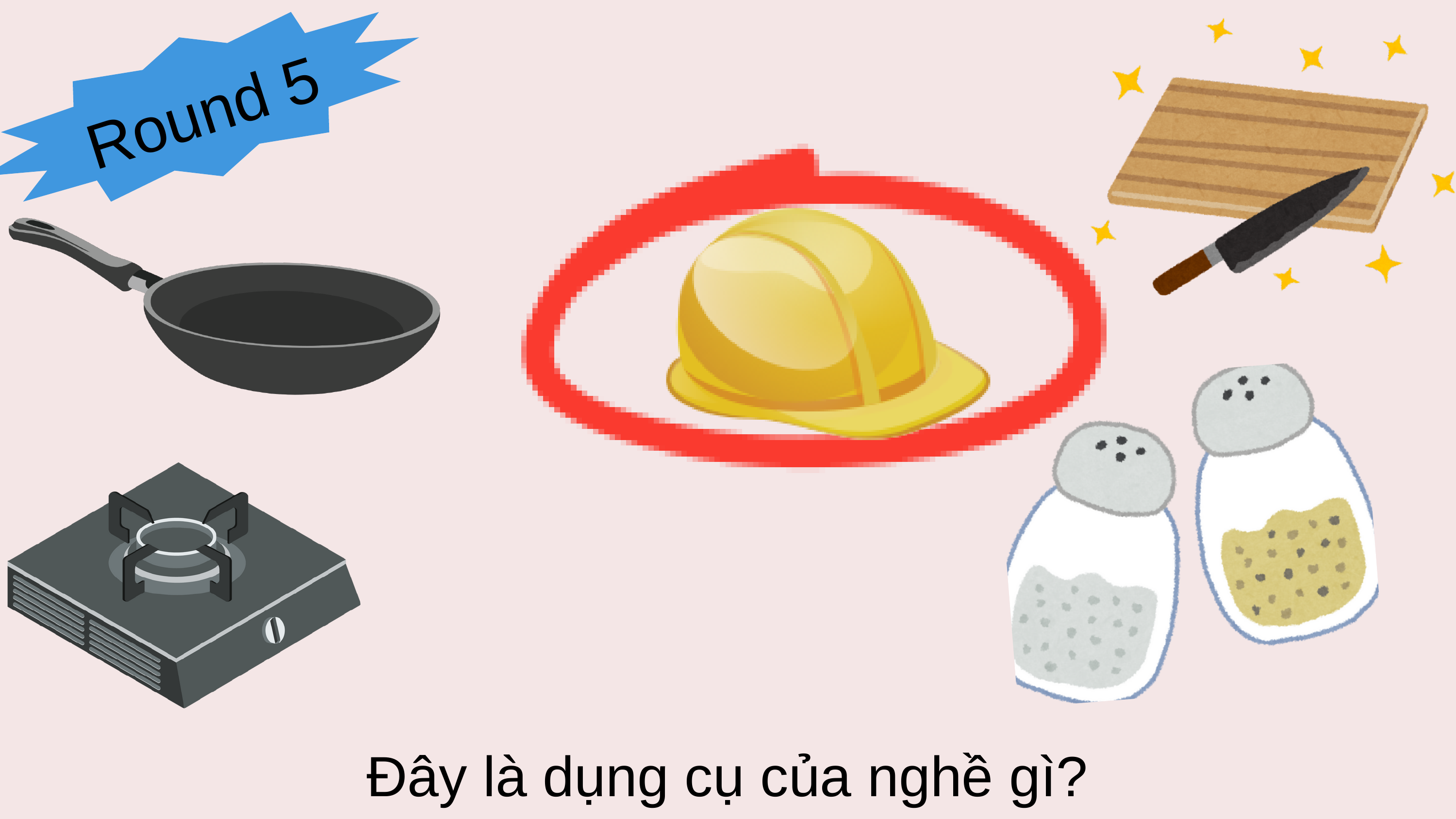

Round 5

Đây là dụng cụ của nghề gì?